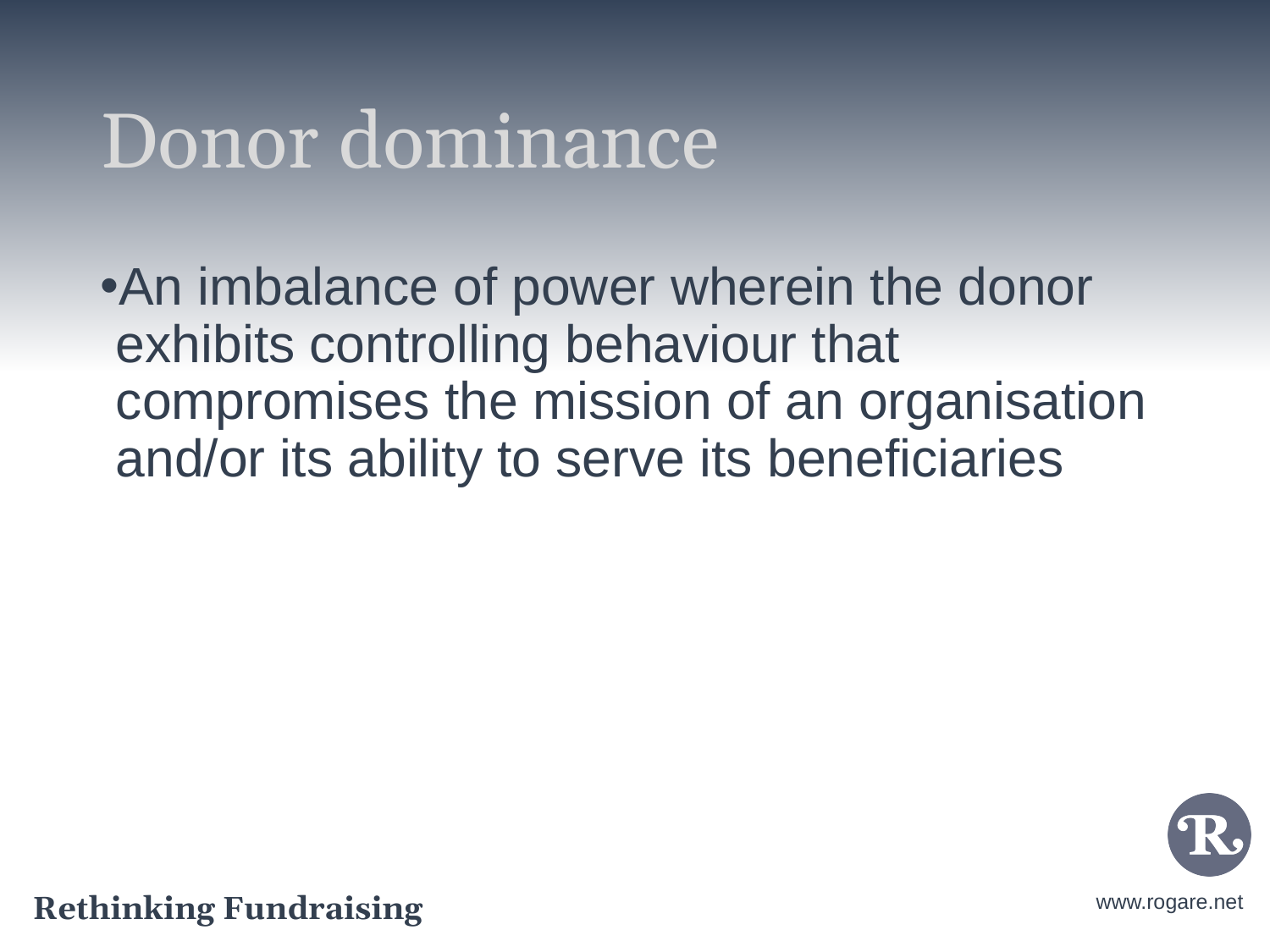

# Donor dominance
An imbalance of power wherein the donor exhibits controlling behaviour that compromises the mission of an organisation and/or its ability to serve its beneficiaries